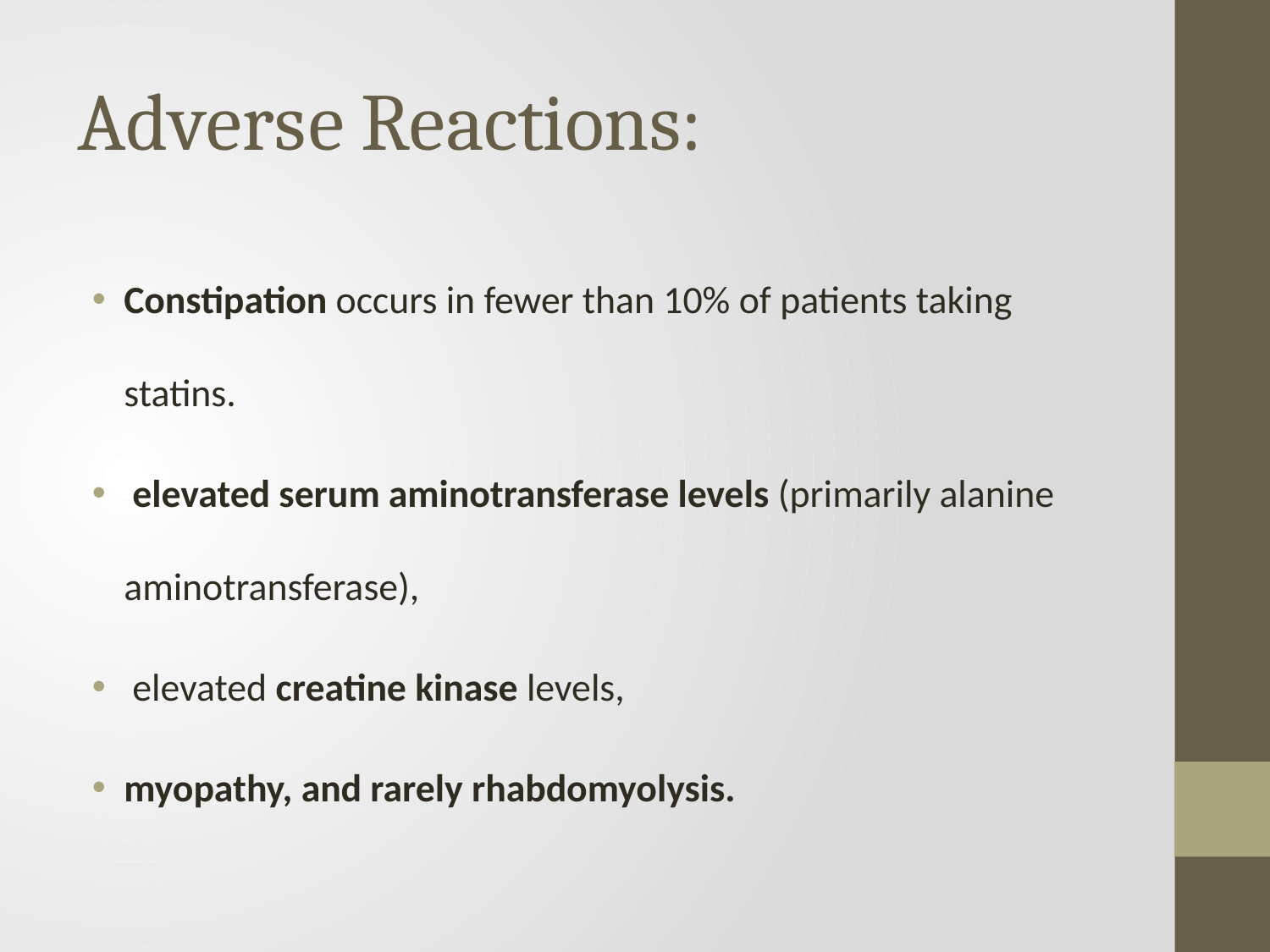

# Adverse Reactions:
Constipation occurs in fewer than 10% of patients taking statins.
 elevated serum aminotransferase levels (primarily alanine aminotransferase),
 elevated creatine kinase levels,
myopathy, and rarely rhabdomyolysis.